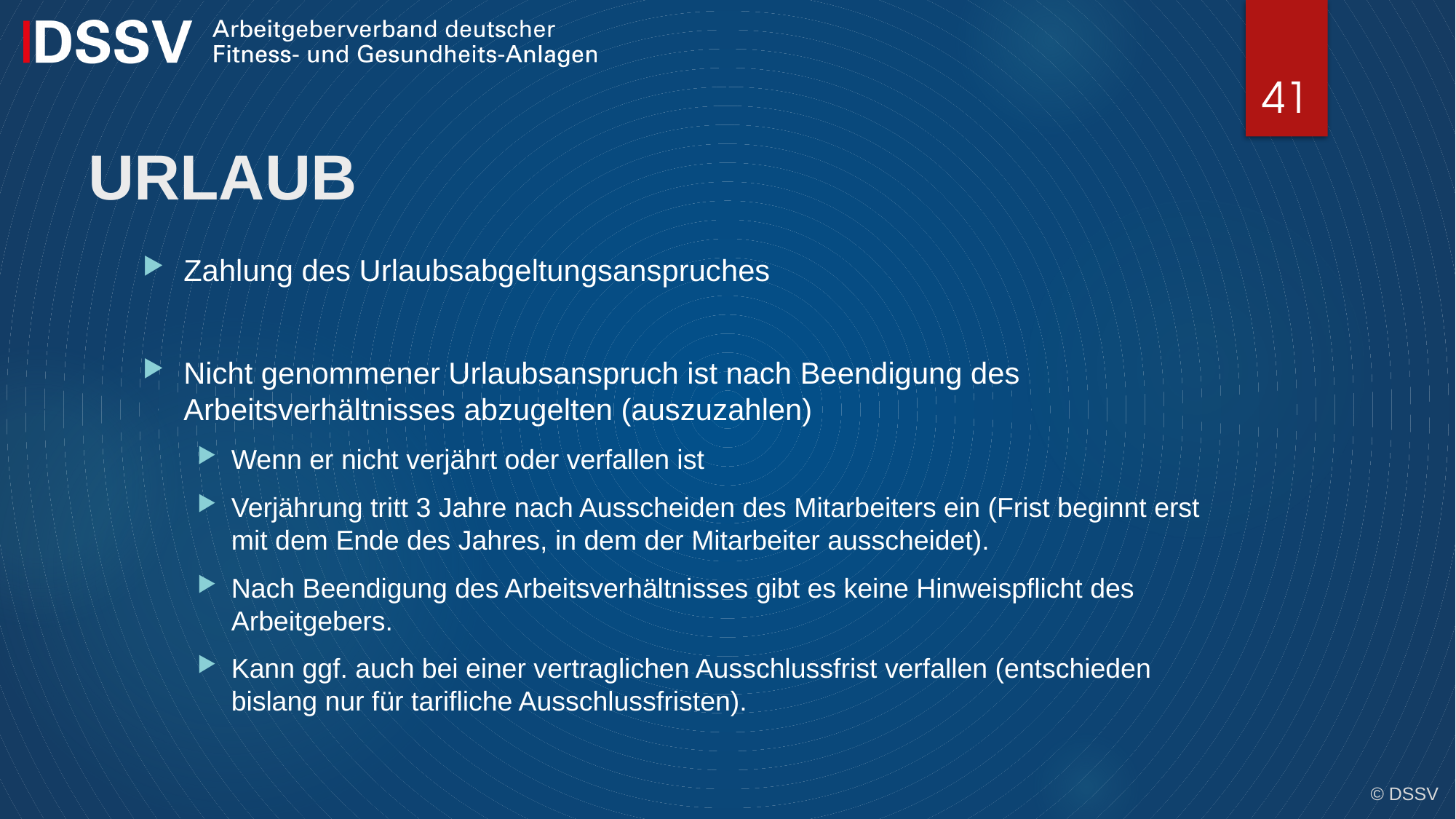

41
# URLAUB
Zahlung des Urlaubsabgeltungsanspruches

Nicht genommener Urlaubsanspruch ist nach Beendigung des Arbeitsverhältnisses abzugelten (auszuzahlen)
Wenn er nicht verjährt oder verfallen ist
Verjährung tritt 3 Jahre nach Ausscheiden des Mitarbeiters ein (Frist beginnt erst mit dem Ende des Jahres, in dem der Mitarbeiter ausscheidet).
Nach Beendigung des Arbeitsverhältnisses gibt es keine Hinweispflicht des Arbeitgebers.
Kann ggf. auch bei einer vertraglichen Ausschlussfrist verfallen (entschieden bislang nur für tarifliche Ausschlussfristen).

© DSSV